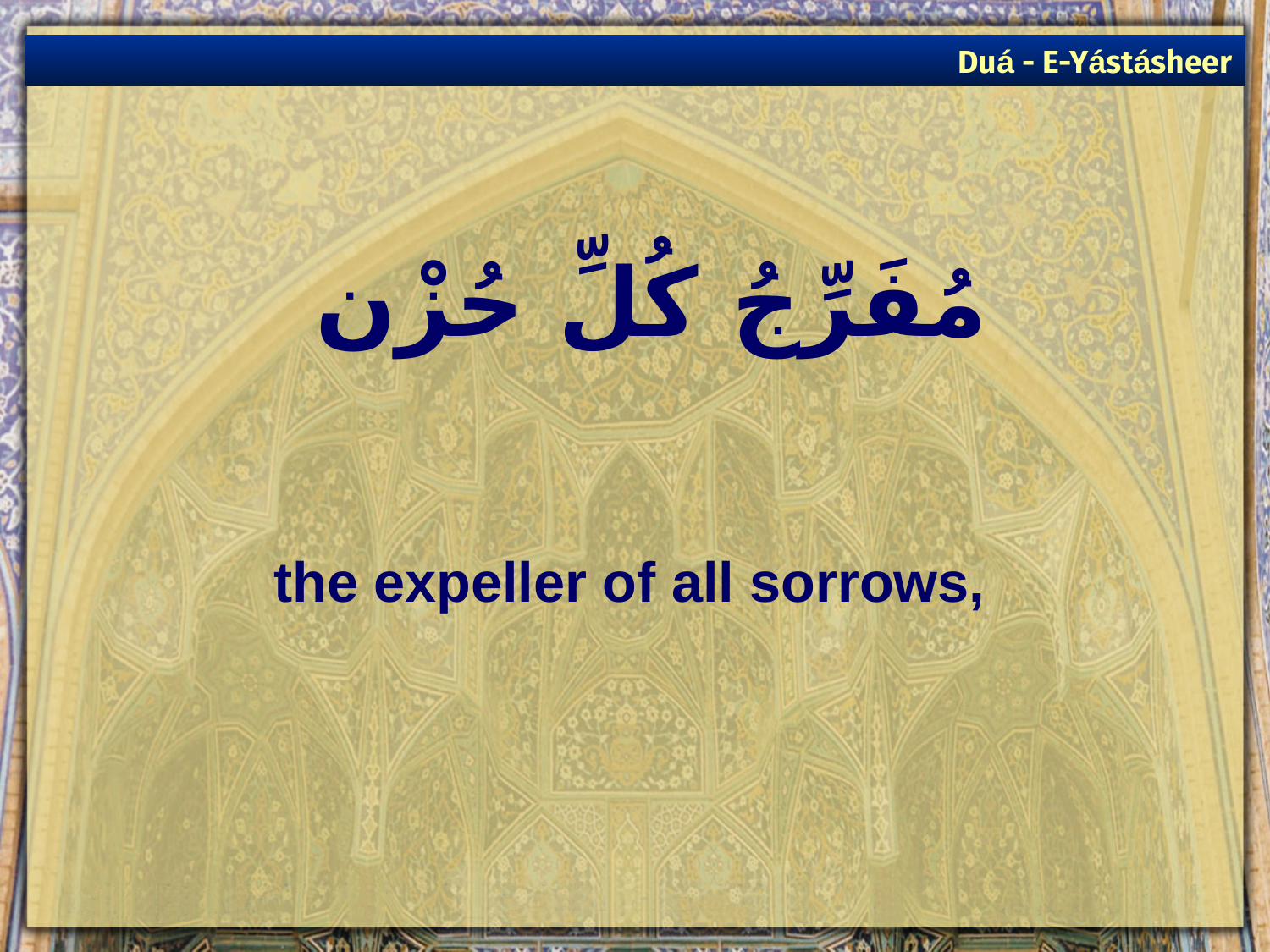

Duá - E-Yástásheer
# مُفَرِّجُ كُلِّ حُزْن
the expeller of all sorrows,